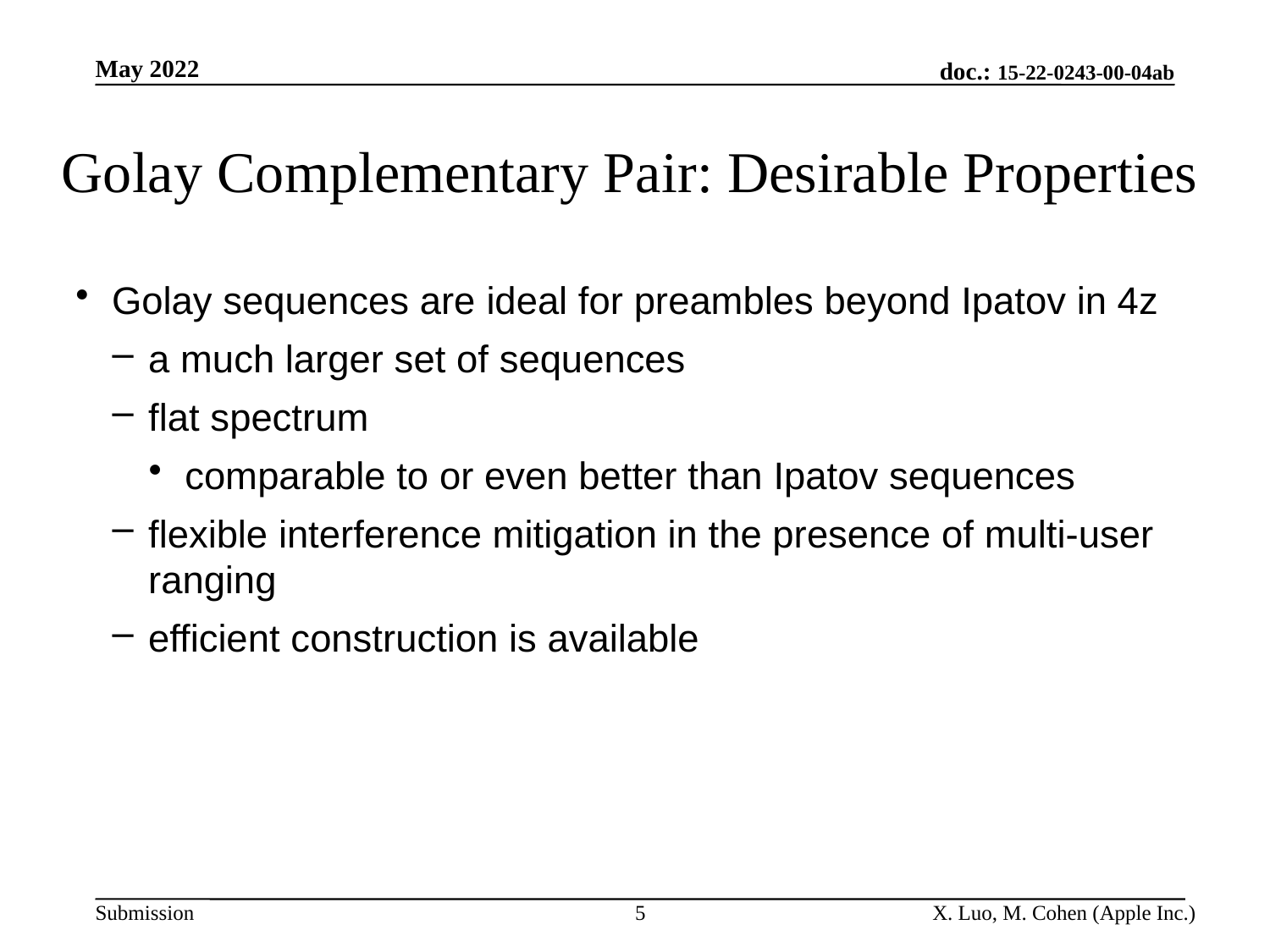

May 2022
# Golay Complementary Pair: Desirable Properties
Golay sequences are ideal for preambles beyond Ipatov in 4z
a much larger set of sequences
flat spectrum
comparable to or even better than Ipatov sequences
flexible interference mitigation in the presence of multi-user ranging
efficient construction is available
5
X. Luo, M. Cohen (Apple Inc.)